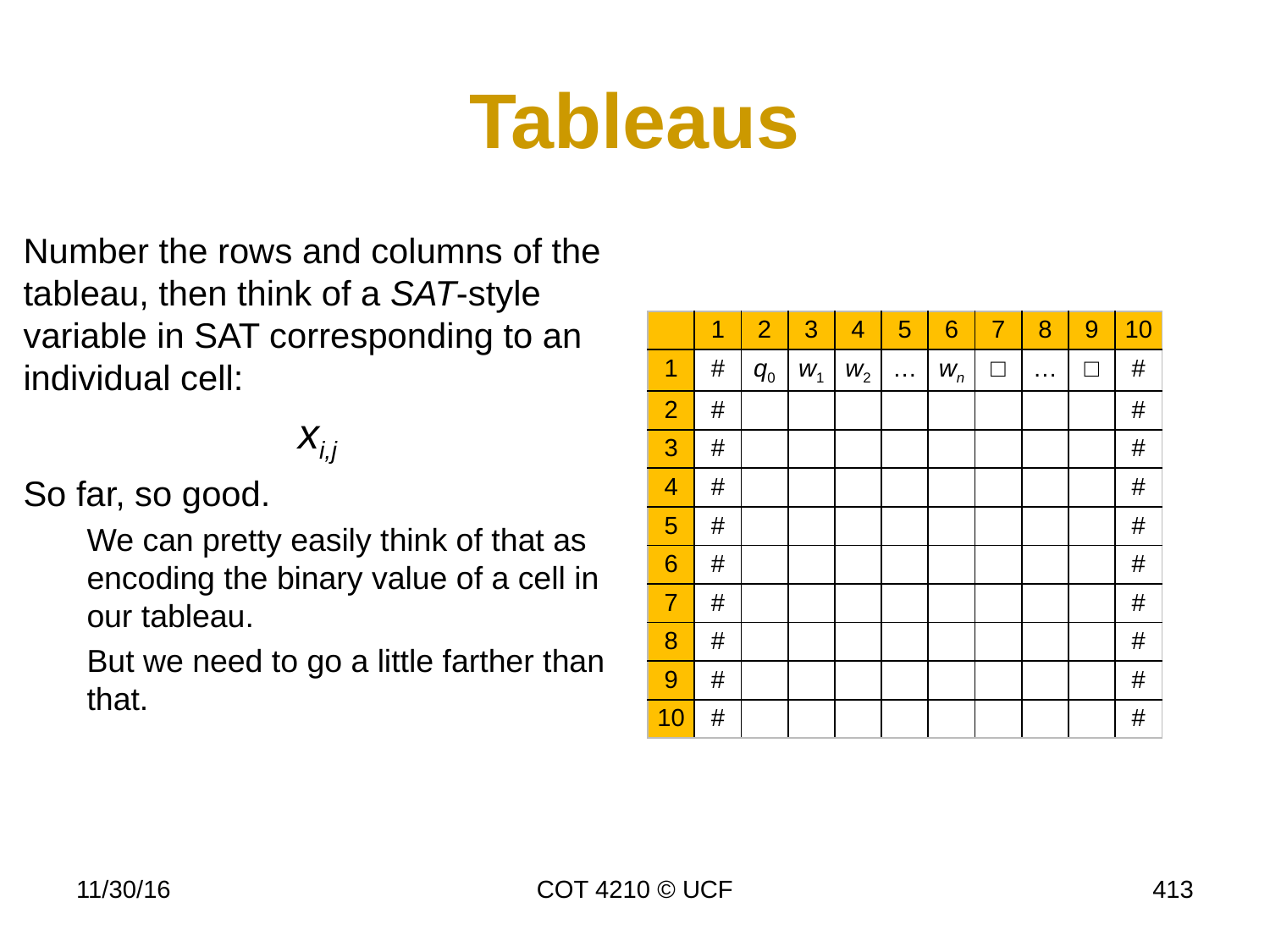

# Tableaus
Number the rows and columns of the tableau, then think of a SAT-style variable in SAT corresponding to an individual cell:
xi,j
So far, so good.
We can pretty easily think of that as encoding the binary value of a cell in our tableau.
But we need to go a little farther than that.

|  | 1 | 2 | 3 | 4 | 5 | 6 | 7 | 8 | 9 | 10 |
| --- | --- | --- | --- | --- | --- | --- | --- | --- | --- | --- |
| 1 | # | q0 | w1 | w2 | … | wn | □ | … | □ | # |
| 2 | # |  |  |  |  |  |  |  |  | # |
| 3 | # |  |  |  |  |  |  |  |  | # |
| 4 | # |  |  |  |  |  |  |  |  | # |
| 5 | # |  |  |  |  |  |  |  |  | # |
| 6 | # |  |  |  |  |  |  |  |  | # |
| 7 | # |  |  |  |  |  |  |  |  | # |
| 8 | # |  |  |  |  |  |  |  |  | # |
| 9 | # |  |  |  |  |  |  |  |  | # |
| 10 | # |  |  |  |  |  |  |  |  | # |
11/30/16
COT 4210 © UCF
413